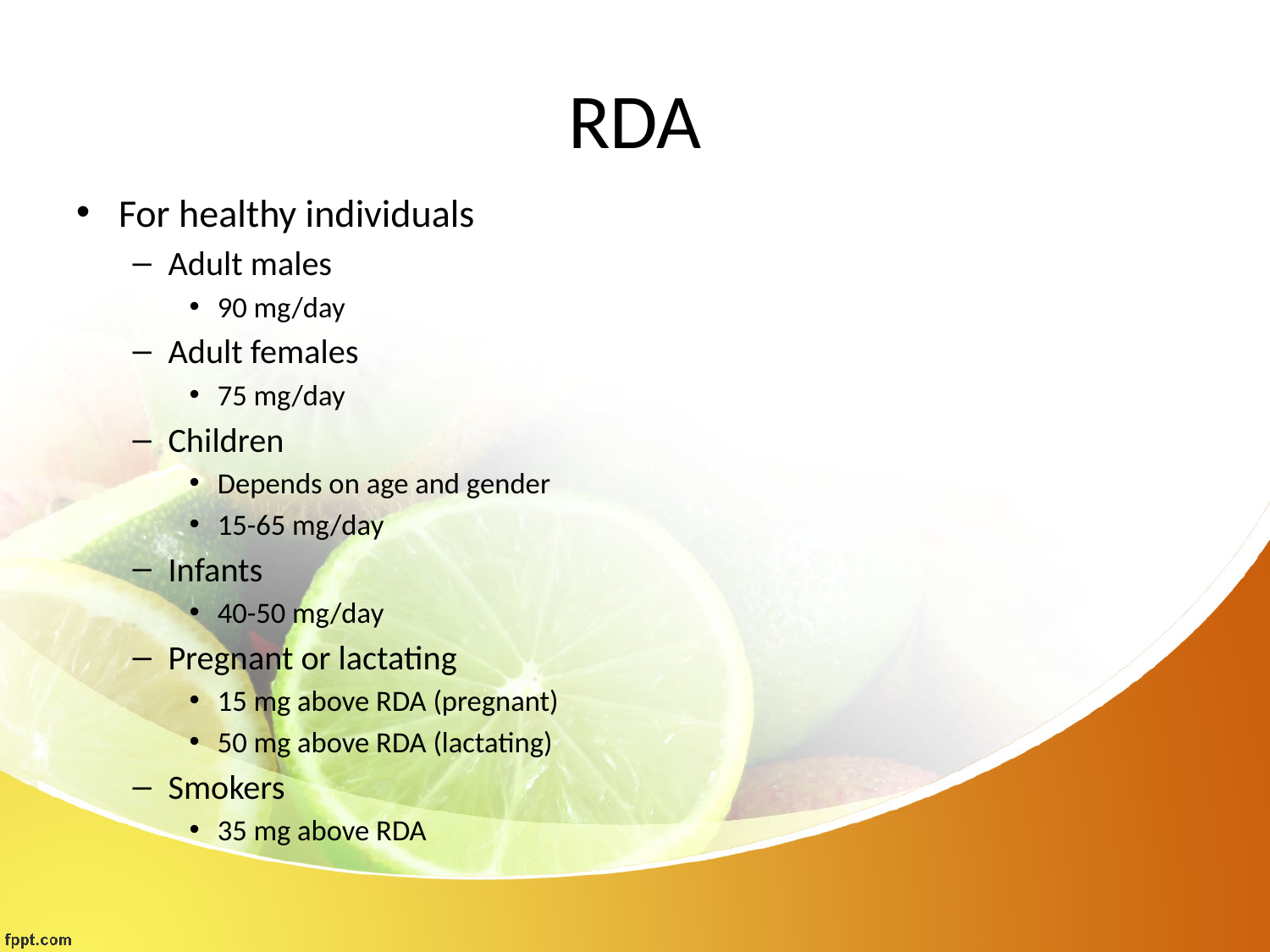

# RDA
For healthy individuals
Adult males
90 mg/day
Adult females
75 mg/day
Children
Depends on age and gender
15-65 mg/day
Infants
40-50 mg/day
Pregnant or lactating
15 mg above RDA (pregnant)
50 mg above RDA (lactating)
Smokers
35 mg above RDA